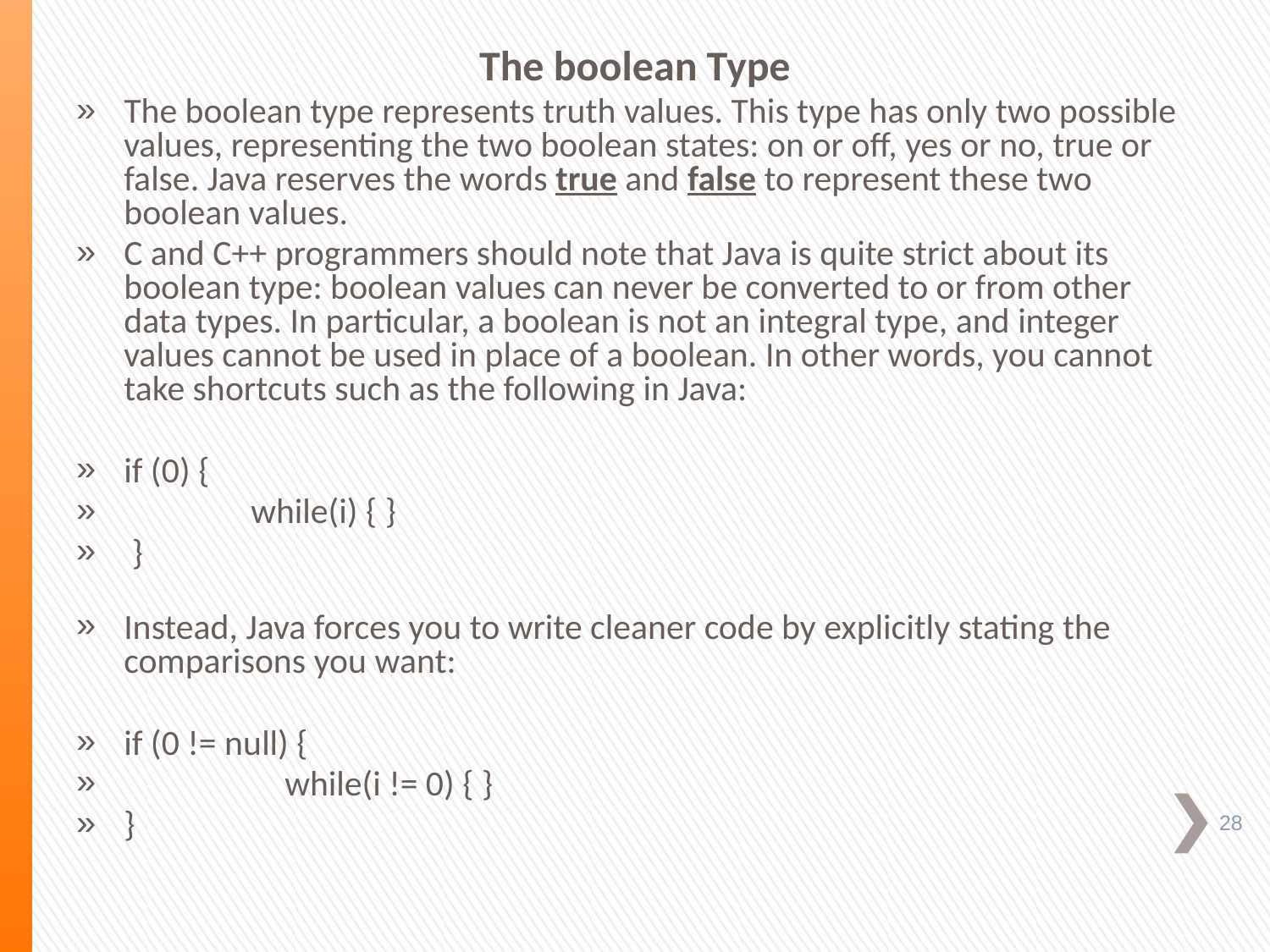

The boolean Type
The boolean type represents truth values. This type has only two possible values, representing the two boolean states: on or off, yes or no, true or false. Java reserves the words true and false to represent these two boolean values.
C and C++ programmers should note that Java is quite strict about its boolean type: boolean values can never be converted to or from other data types. In particular, a boolean is not an integral type, and integer values cannot be used in place of a boolean. In other words, you cannot take shortcuts such as the following in Java:

if (0) {
 	while(i) { }
 }
Instead, Java forces you to write cleaner code by explicitly stating the comparisons you want:

if (0 != null) {
                    while(i != 0) { }
}
28